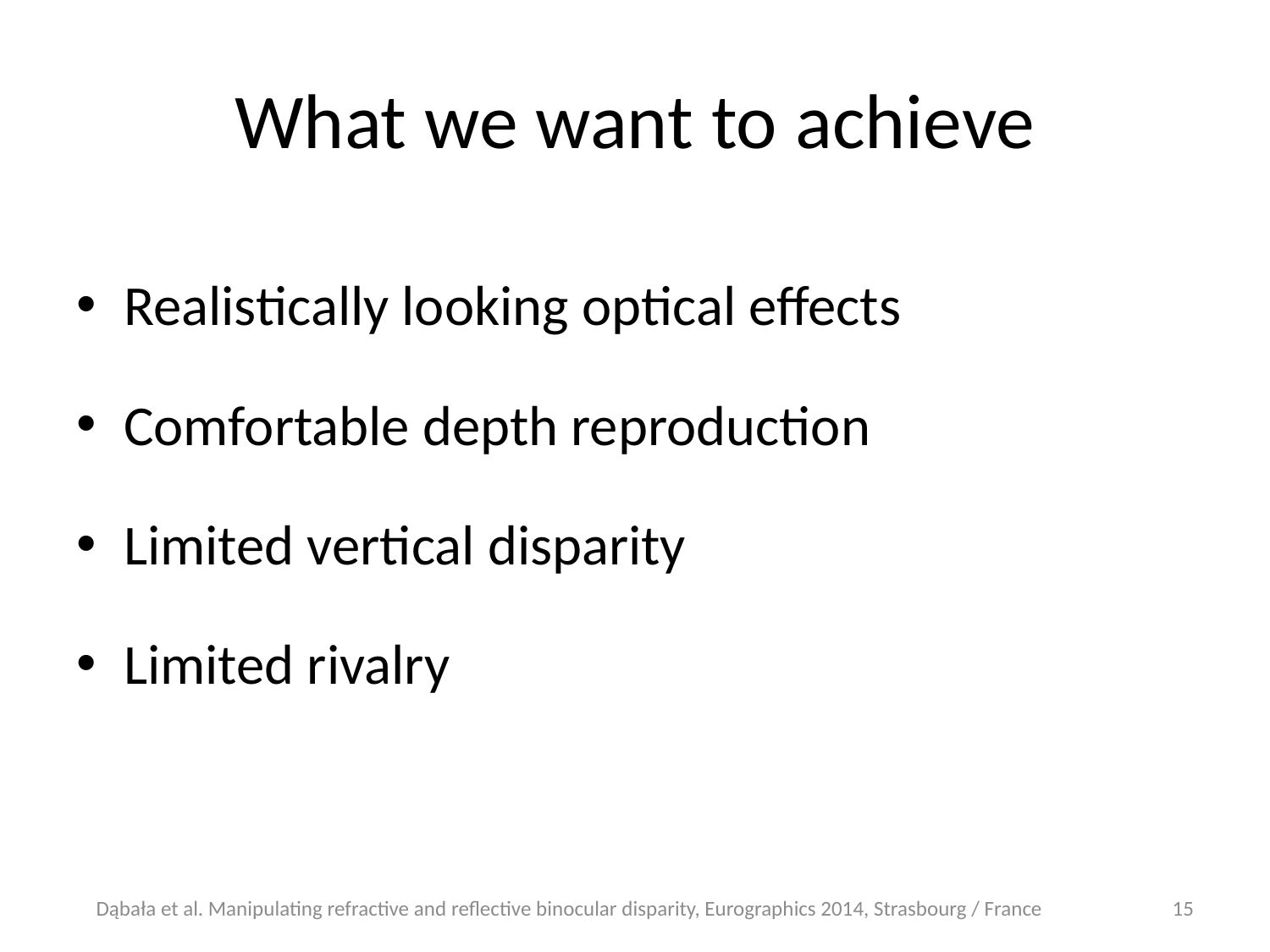

# What we want to achieve
Realistically looking optical effects
Comfortable depth reproduction
Limited vertical disparity
Limited rivalry
Dąbała et al. Manipulating refractive and reflective binocular disparity, Eurographics 2014, Strasbourg / France
15